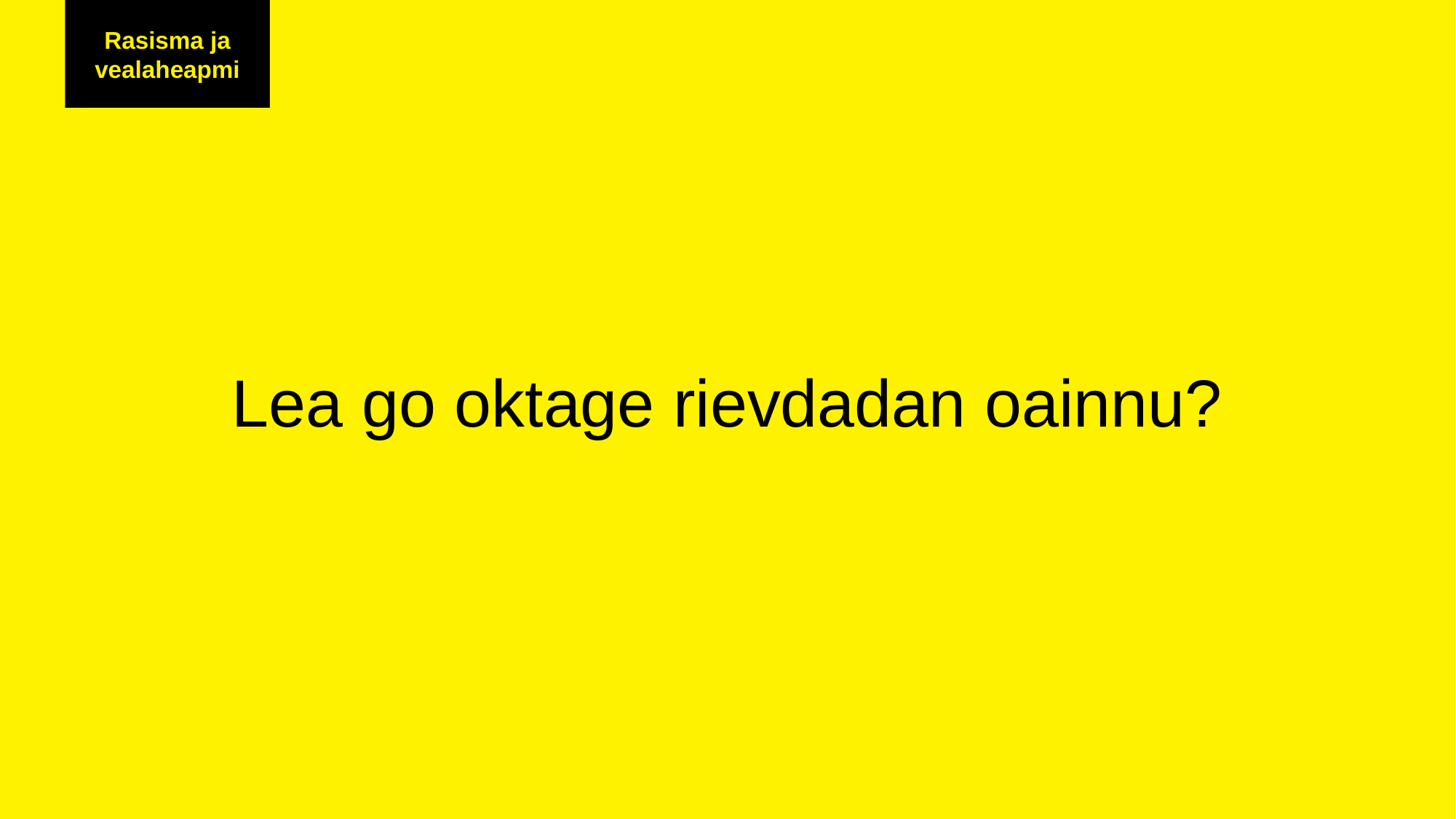

Rasisma ja vealaheapmi
Rasisme og diskriminering
Lea go oktage rievdadan oainnu?